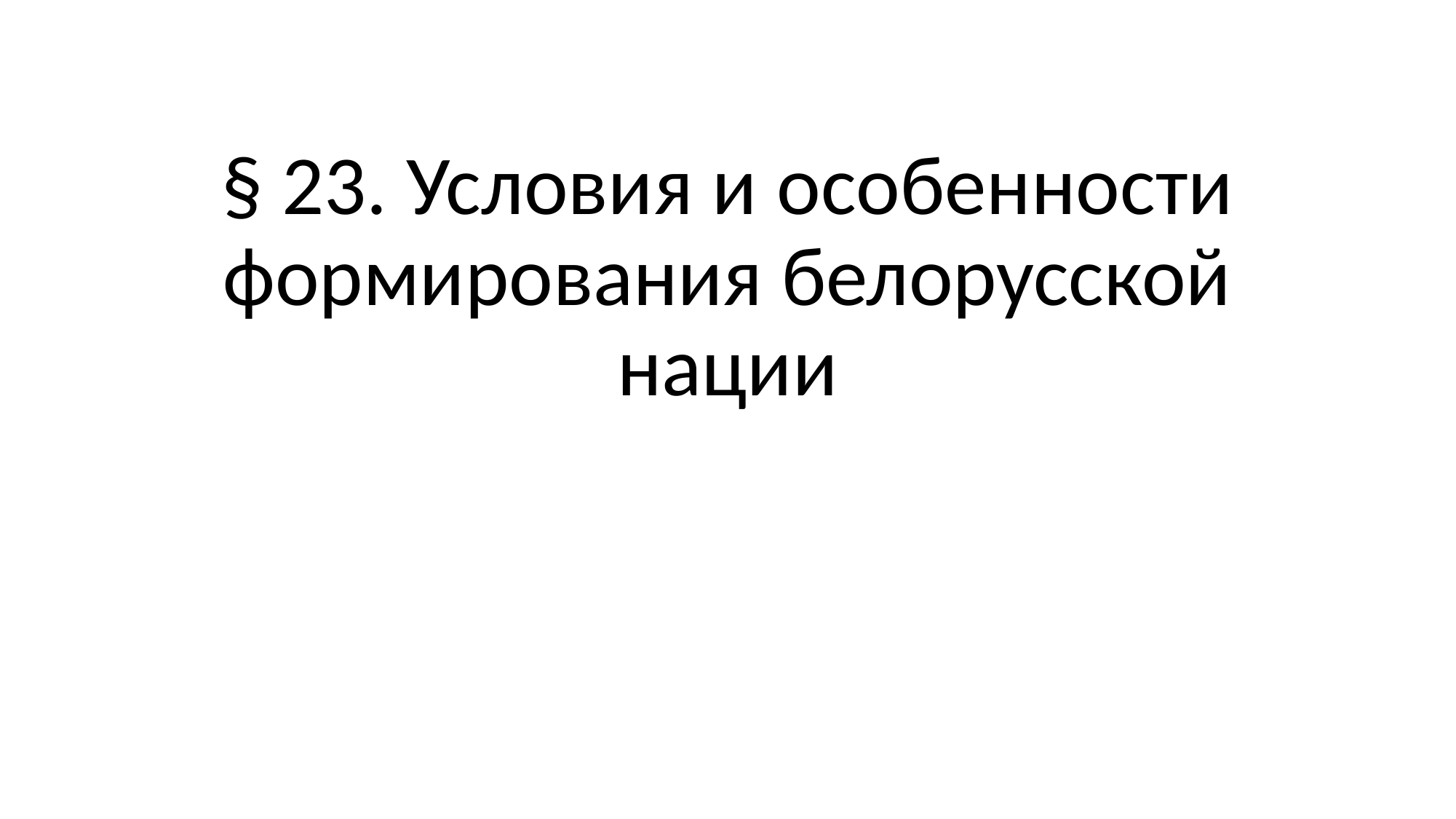

# § 23. Условия и особенности формирования белорусской нации